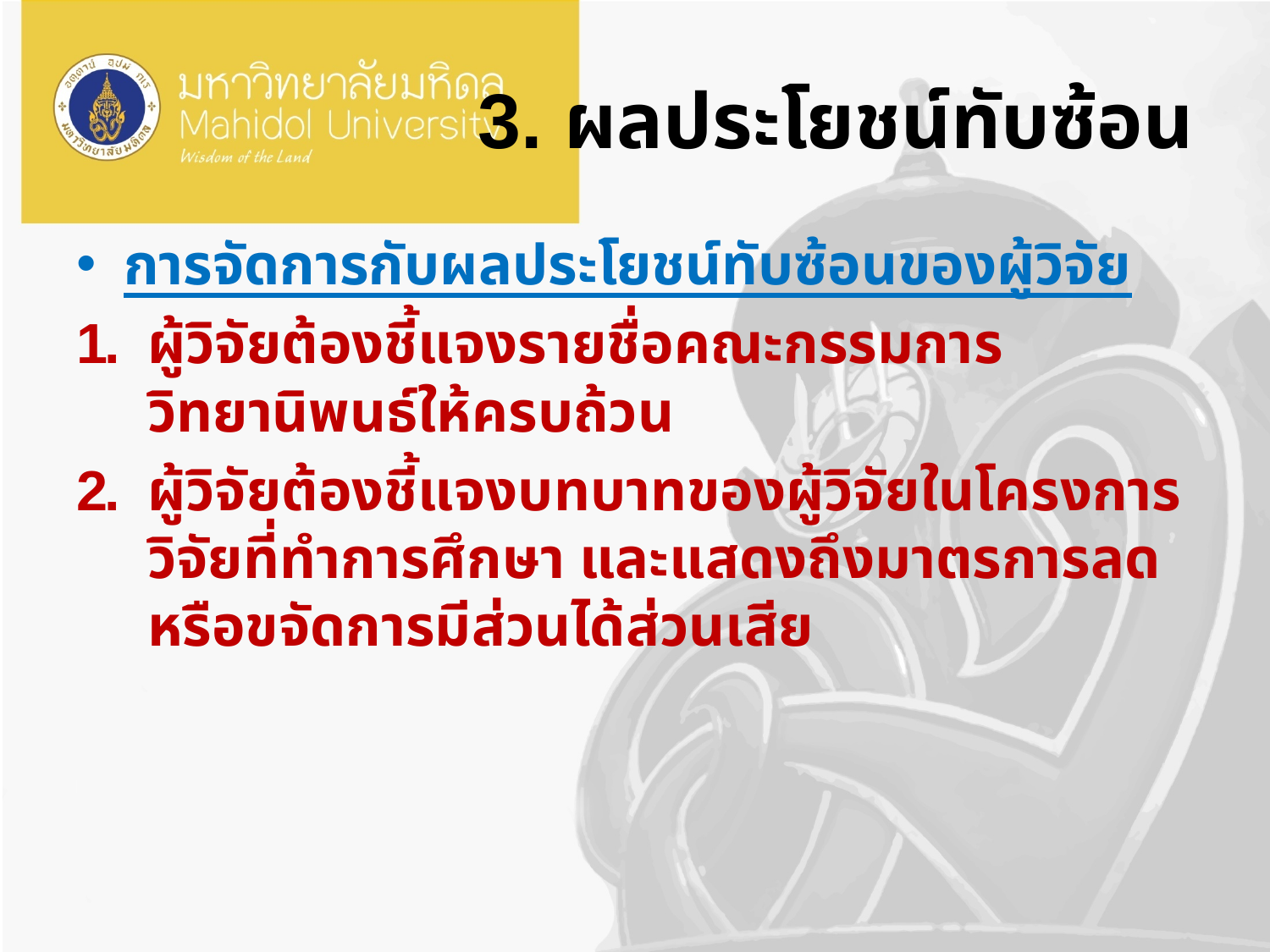

# 3. ผลประโยชน์ทับซ้อน
การจัดการกับผลประโยชน์ทับซ้อนของผู้วิจัย
ผู้วิจัยต้องชี้แจงรายชื่อคณะกรรมการวิทยานิพนธ์ให้ครบถ้วน
ผู้วิจัยต้องชี้แจงบทบาทของผู้วิจัยในโครงการวิจัยที่ทำการศึกษา และแสดงถึงมาตรการลดหรือขจัดการมีส่วนได้ส่วนเสีย